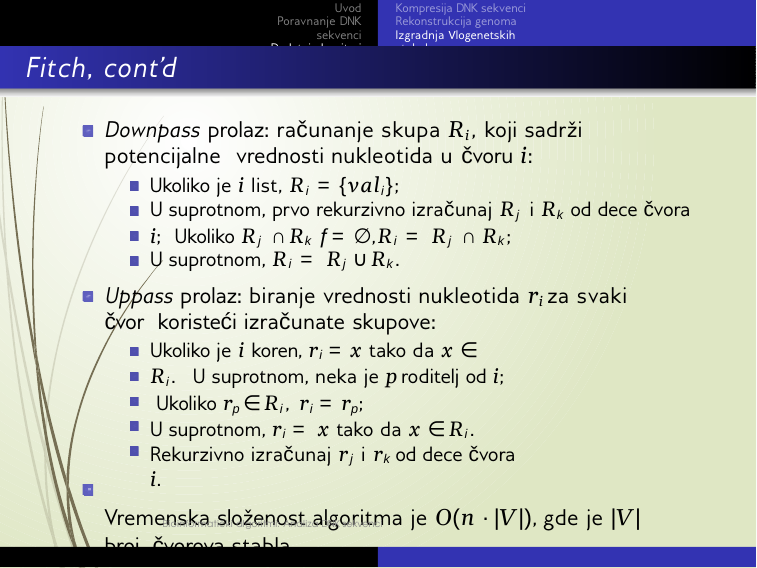

Uvod  Poravnanje DNK sekvenci
Dodatni algoritmi
Kompresija DNK sekvenci  Rekonstrukcija genoma  Izgradnja Vlogenetskih stabala
Fitch, cont’d

Downpass prolaz: računanje skupa Ri, koji sadrži potencijalne  vrednosti nukleotida u čvoru i:
Ukoliko je i list, Ri = {vali};

U suprotnom, prvo rekurzivno izračunaj Rj i Rk od dece čvora i;  Ukoliko Rj ∩ Rk ƒ= ∅, Ri = Rj ∩ Rk;

U suprotnom, Ri = Rj ∪ Rk.
Uppass prolaz: biranje vrednosti nukleotida ri za svaki čvor  koristeći izračunate skupove:

Ukoliko je i koren, ri = x tako da x ∈ Ri.  U suprotnom, neka je p roditelj od i;  Ukoliko rp ∈ Ri, ri = rp;
U suprotnom, ri = x tako da x ∈ Ri.  Rekurzivno izračunaj rj i rk od dece čvora i.
Vremenska složenost algoritma je O(n · |V |), gde je |V | broj  čvorova stabla.

Bioinformatički algoritmi: Analiza DNK sekvenci